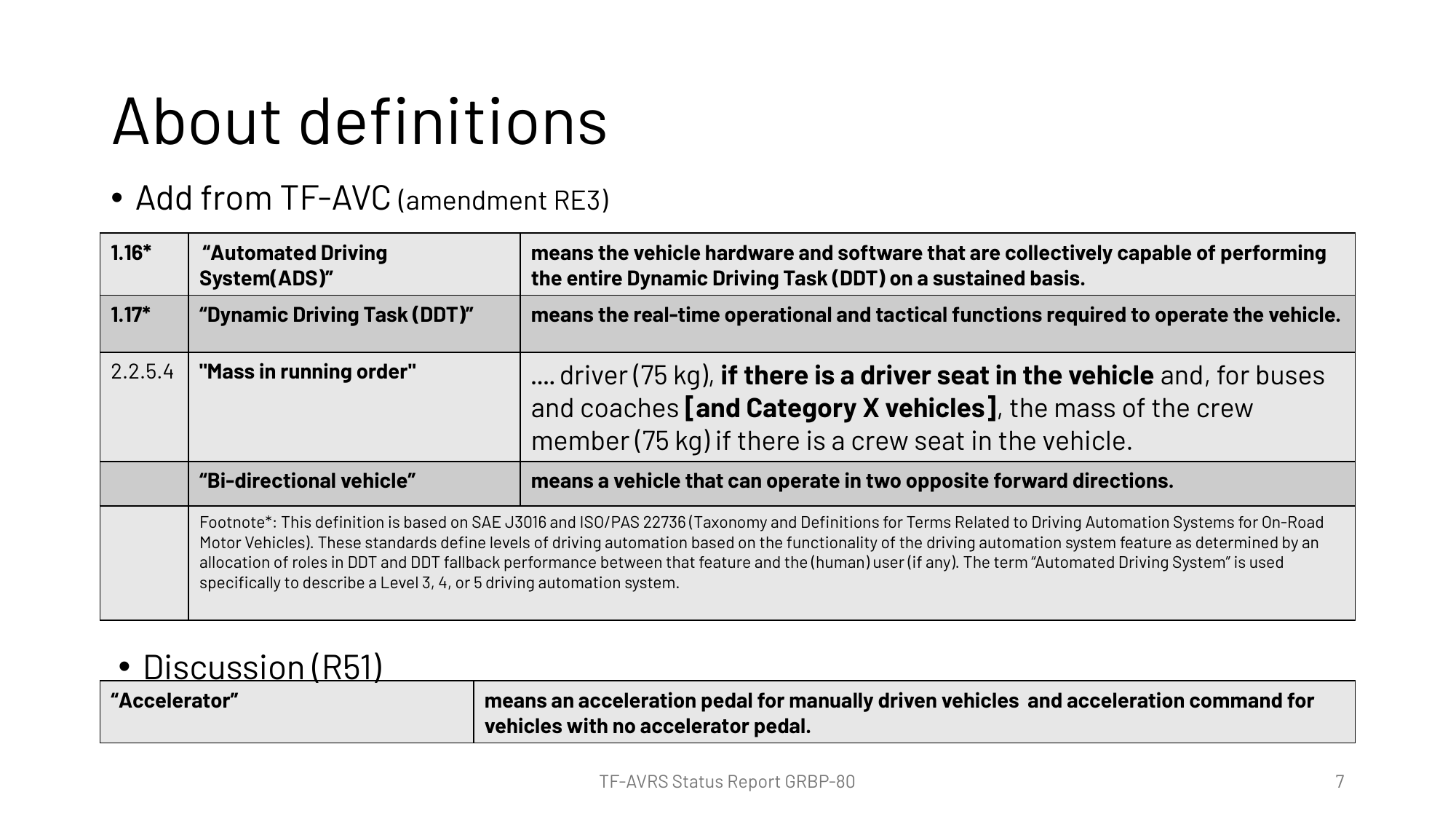

# About definitions
Add from TF-AVC (amendment RE3)

| 1.16\* | “Automated Driving System(ADS)” | means the vehicle hardware and software that are collectively capable of performing the entire Dynamic Driving Task (DDT) on a sustained basis. |
| --- | --- | --- |
| 1.17\* | “Dynamic Driving Task (DDT)” | means the real-time operational and tactical functions required to operate the vehicle. |
| 2.2.5.4 | "Mass in running order" | …. driver (75 kg), if there is a driver seat in the vehicle and, for buses and coaches [and Category X vehicles], the mass of the crew member (75 kg) if there is a crew seat in the vehicle. |
|  | “Bi-directional vehicle” | means a vehicle that can operate in two opposite forward directions. |
|  | Footnote\*: This definition is based on SAE J3016 and ISO/PAS 22736 (Taxonomy and Definitions for Terms Related to Driving Automation Systems for On-Road Motor Vehicles). These standards define levels of driving automation based on the functionality of the driving automation system feature as determined by an allocation of roles in DDT and DDT fallback performance between that feature and the (human) user (if any). The term “Automated Driving System” is used specifically to describe a Level 3, 4, or 5 driving automation system. |  |
Discussion (R51)

| “Accelerator” | means an acceleration pedal for manually driven vehicles  and acceleration command for vehicles with no accelerator pedal. |
| --- | --- |
TF-AVRS Status Report GRBP-80
7